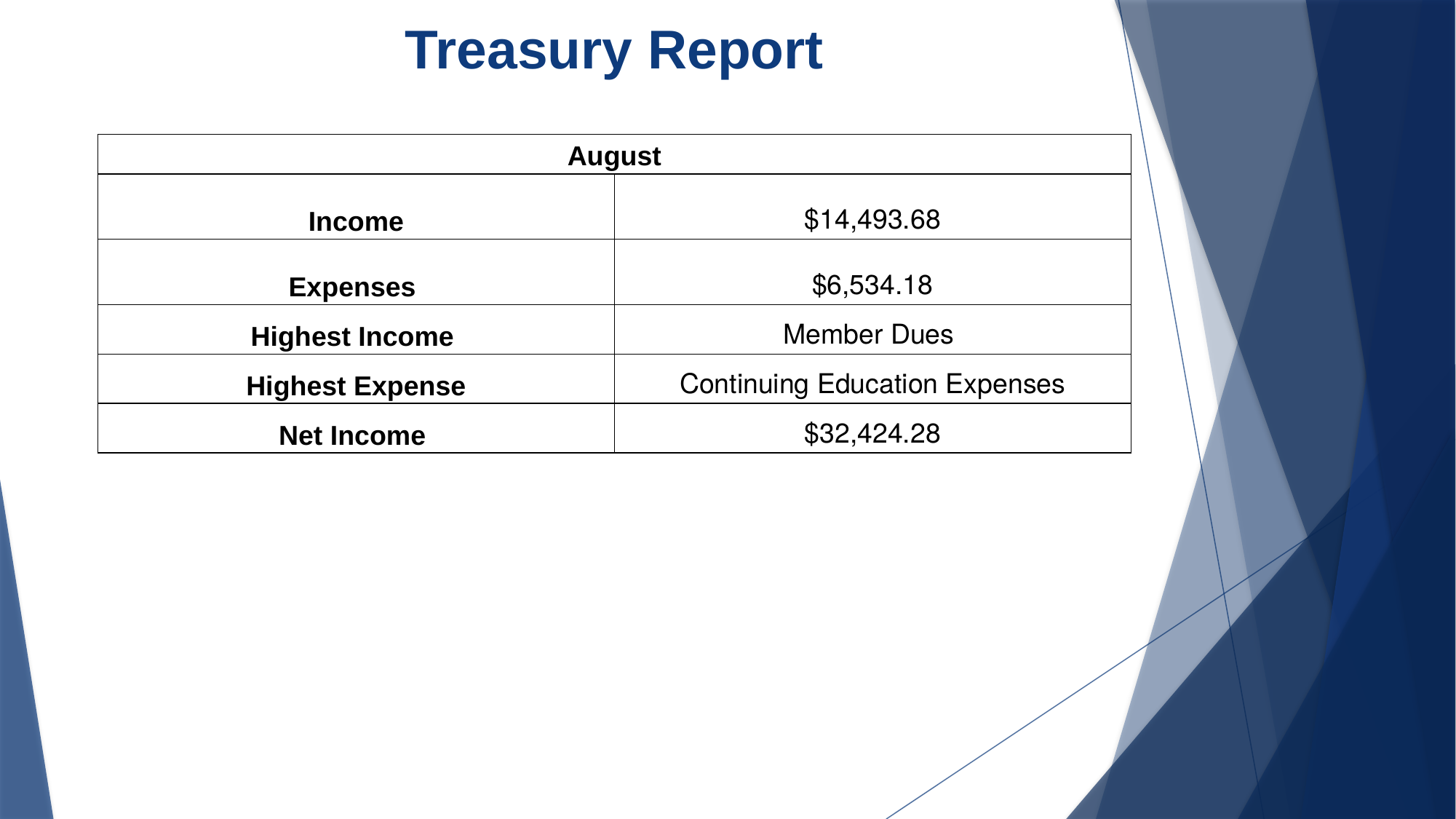

# Treasury Report

| August |  |
| --- | --- |
| Income | $14,493.68 |
| Expenses | $6,534.18 |
| Highest Income | Member Dues |
| Highest Expense | Continuing Education Expenses |
| Net Income | $32,424.28 |